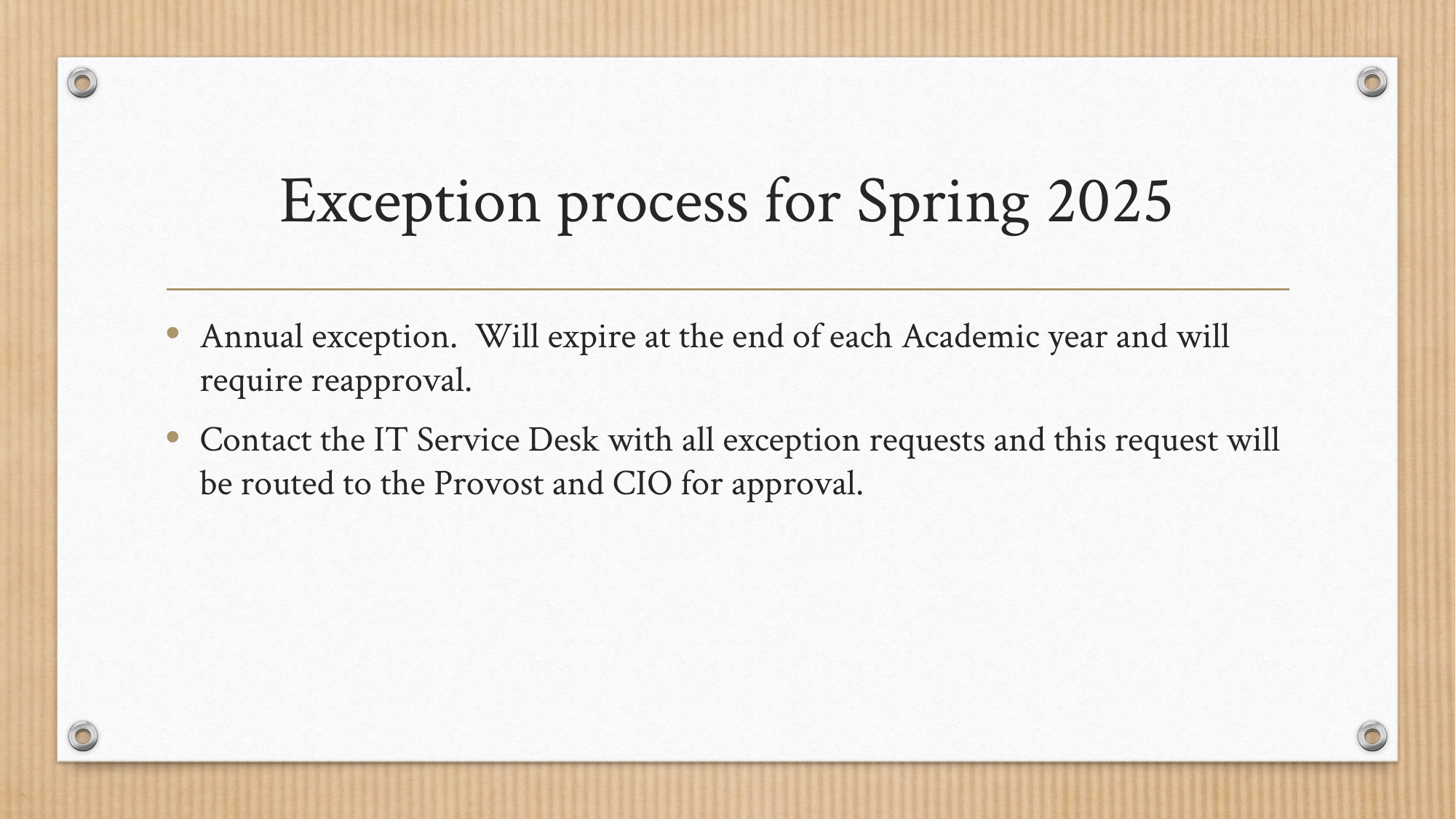

# Exception process for Spring 2025
Annual exception.  Will expire at the end of each Academic year and will require reapproval.
Contact the IT Service Desk with all exception requests and this request will be routed to the Provost and CIO for approval.